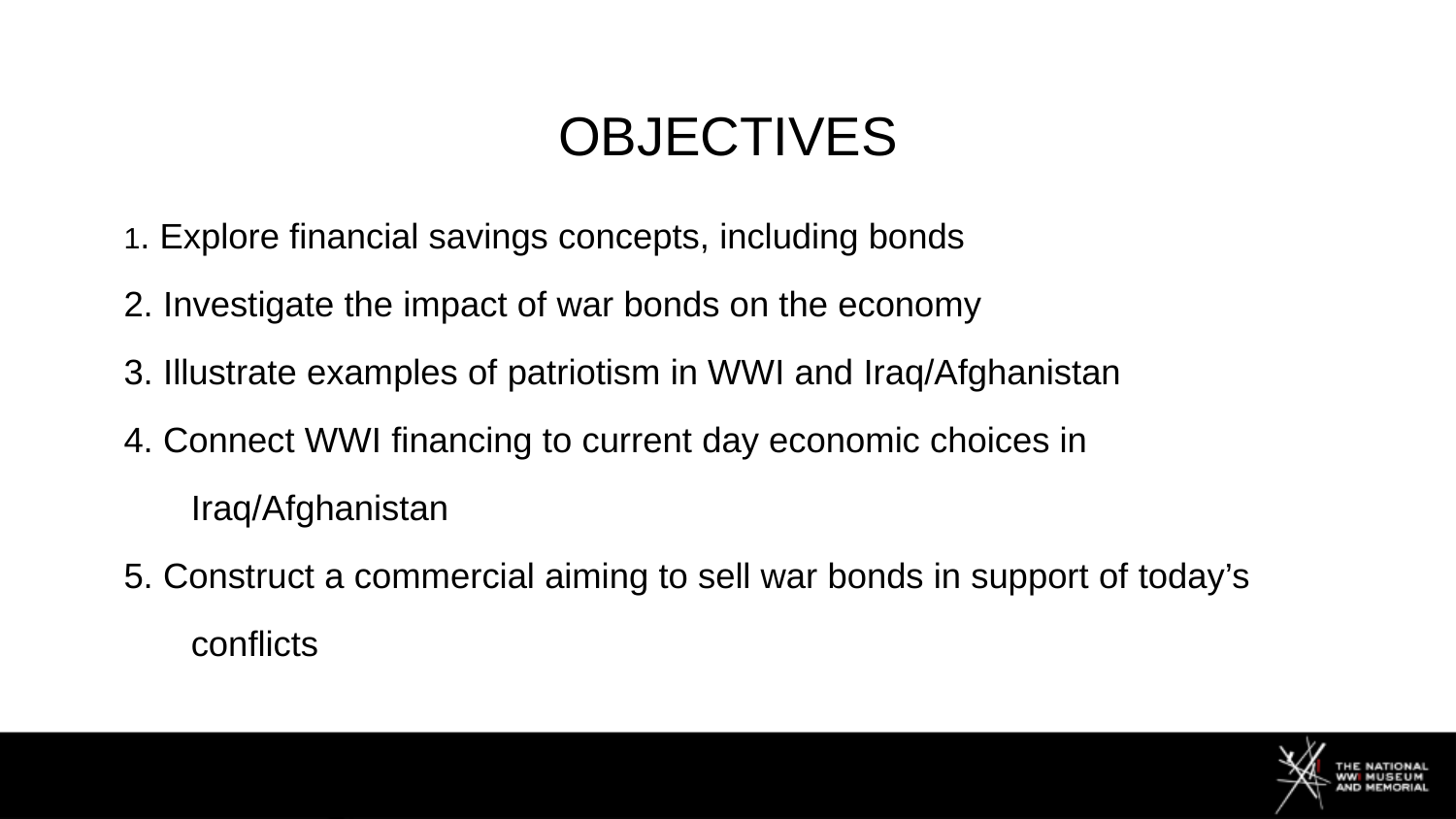

# Objectives
1. Explore financial savings concepts, including bonds
2. Investigate the impact of war bonds on the economy
3. Illustrate examples of patriotism in WWI and Iraq/Afghanistan
4. Connect WWI financing to current day economic choices in Iraq/Afghanistan
5. Construct a commercial aiming to sell war bonds in support of today’s conflicts